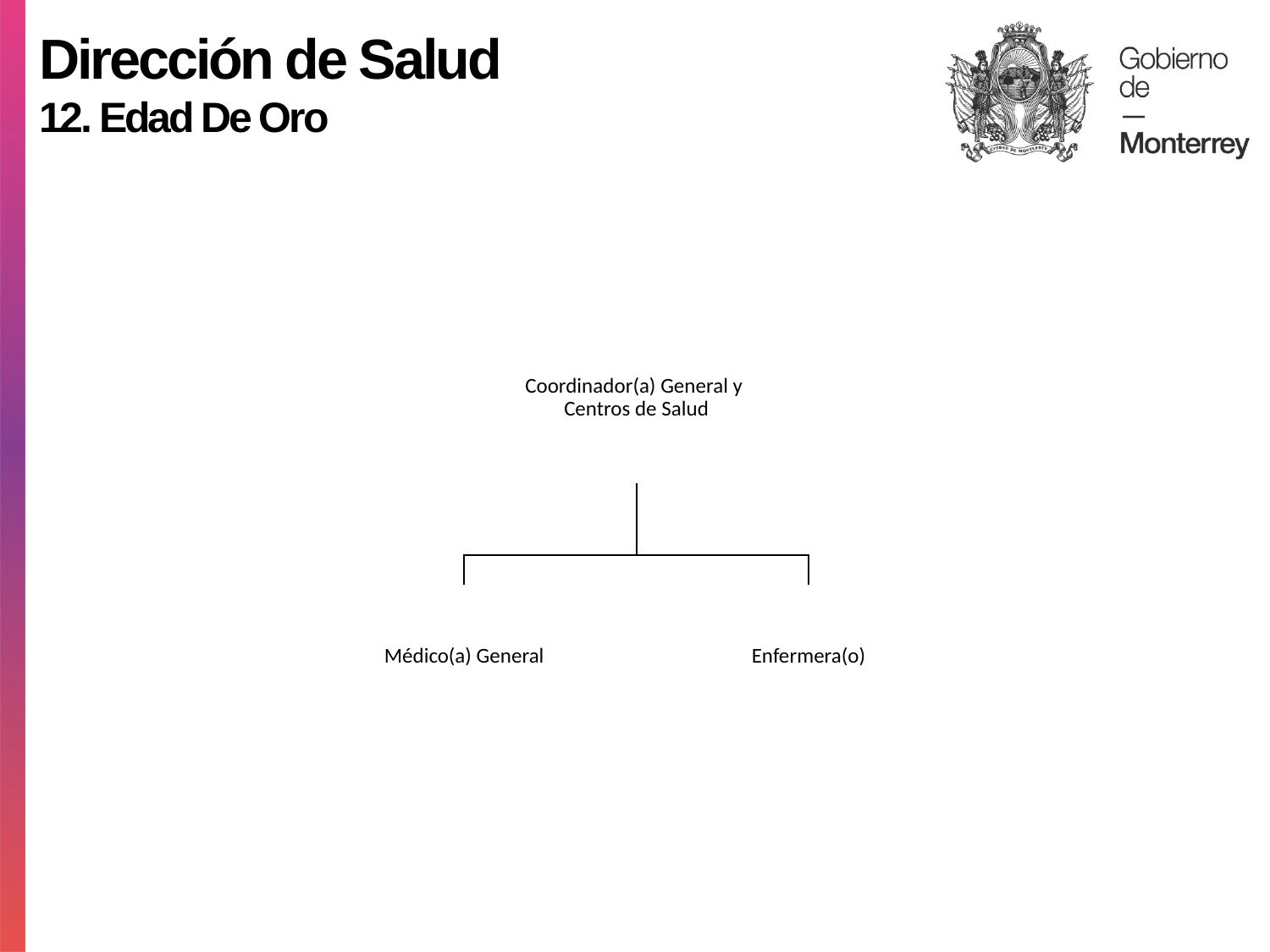

Dirección de Salud
12. Edad De Oro
Coordinador(a) General y
Centros de Salud
Médico(a) General
Enfermera(o)